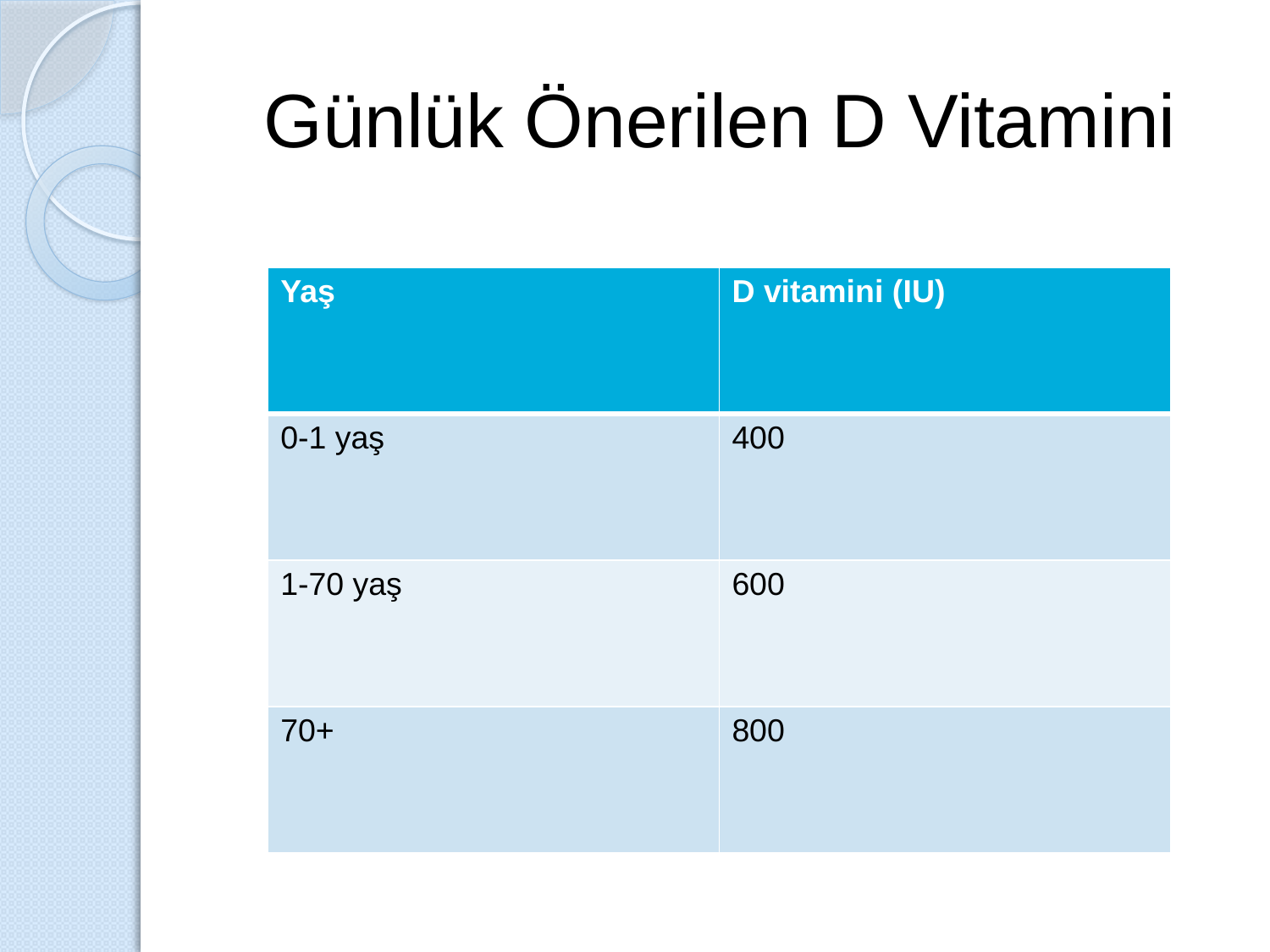

# Günlük Önerilen D Vitamini
| Yaş | D vitamini (IU) |
| --- | --- |
| 0-1 yaş | 400 |
| 1-70 yaş | 600 |
| 70+ | 800 |